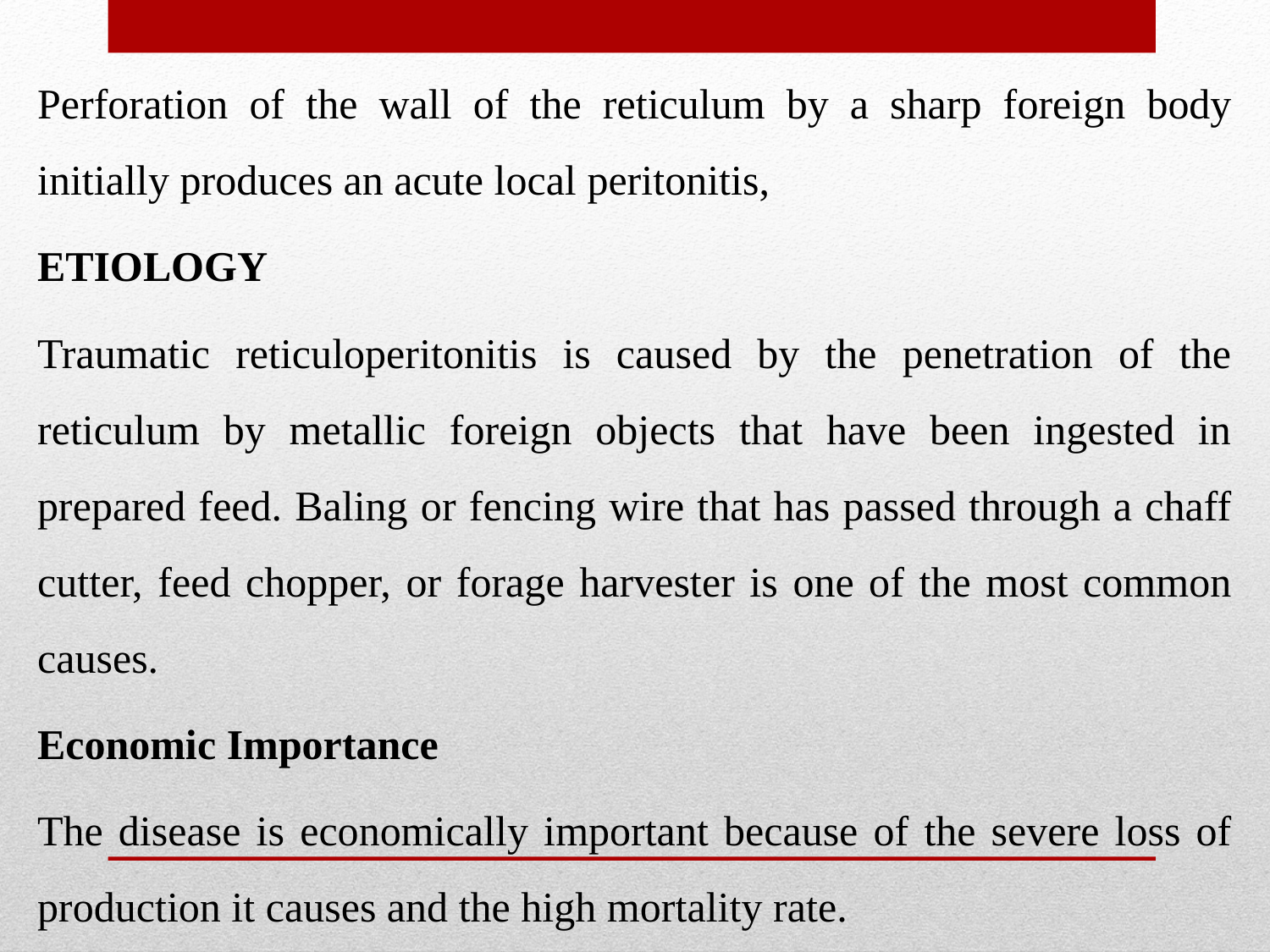

Perforation of the wall of the reticulum by a sharp foreign body initially produces an acute local peritonitis,
ETIOLOGY
Traumatic reticuloperitonitis is caused by the penetration of the reticulum by metallic foreign objects that have been ingested in prepared feed. Baling or fencing wire that has passed through a chaff cutter, feed chopper, or forage harvester is one of the most common causes.
Economic Importance
The disease is economically important because of the severe loss of production it causes and the high mortality rate.